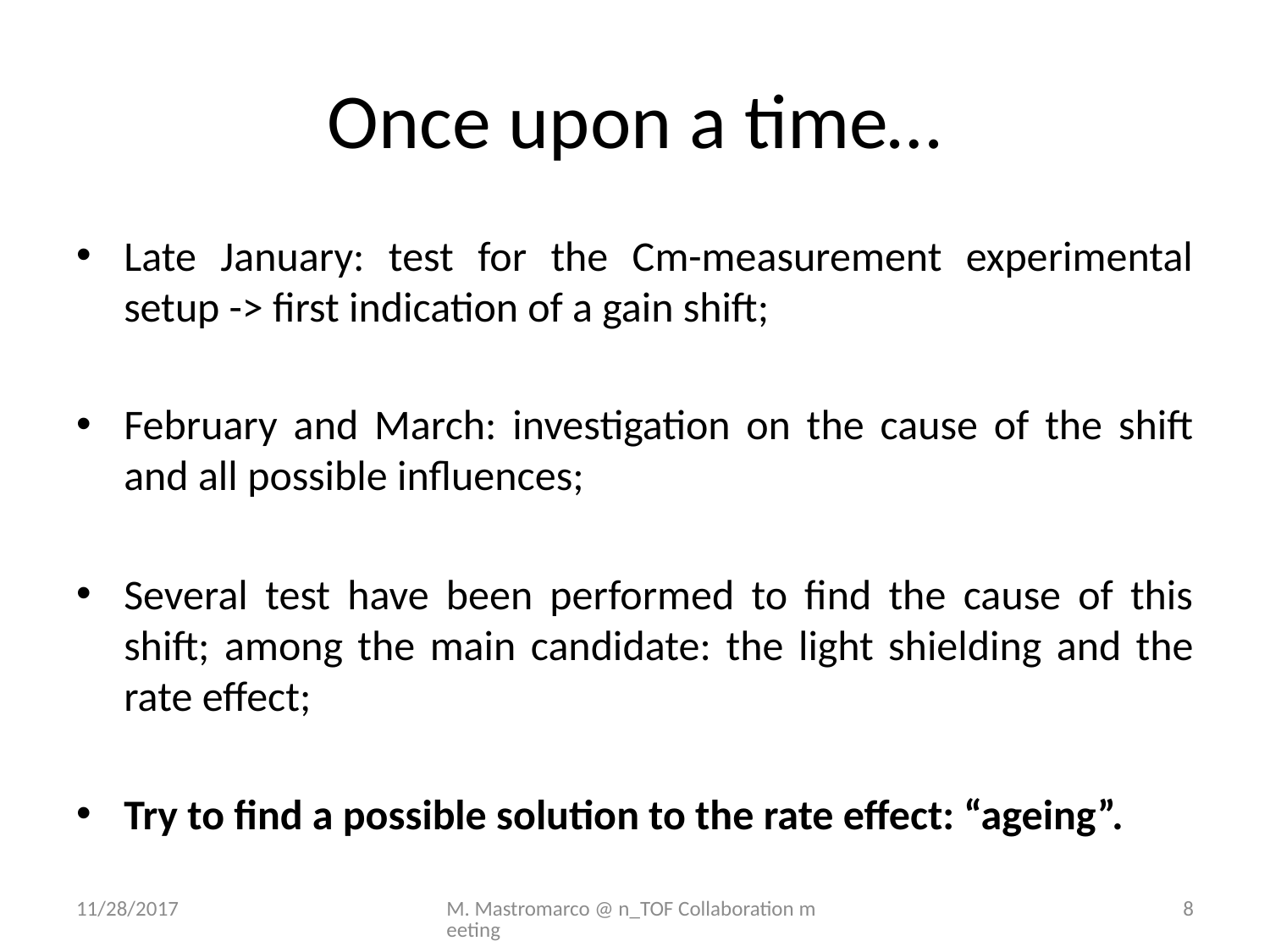

# Once upon a time…
Late January: test for the Cm-measurement experimental setup -> first indication of a gain shift;

February and March: investigation on the cause of the shift and all possible influences;

Several test have been performed to find the cause of this shift; among the main candidate: the light shielding and the rate effect;

Try to find a possible solution to the rate effect: “ageing”.

11/28/2017
M. Mastromarco @ n_TOF Collaboration meeting
8